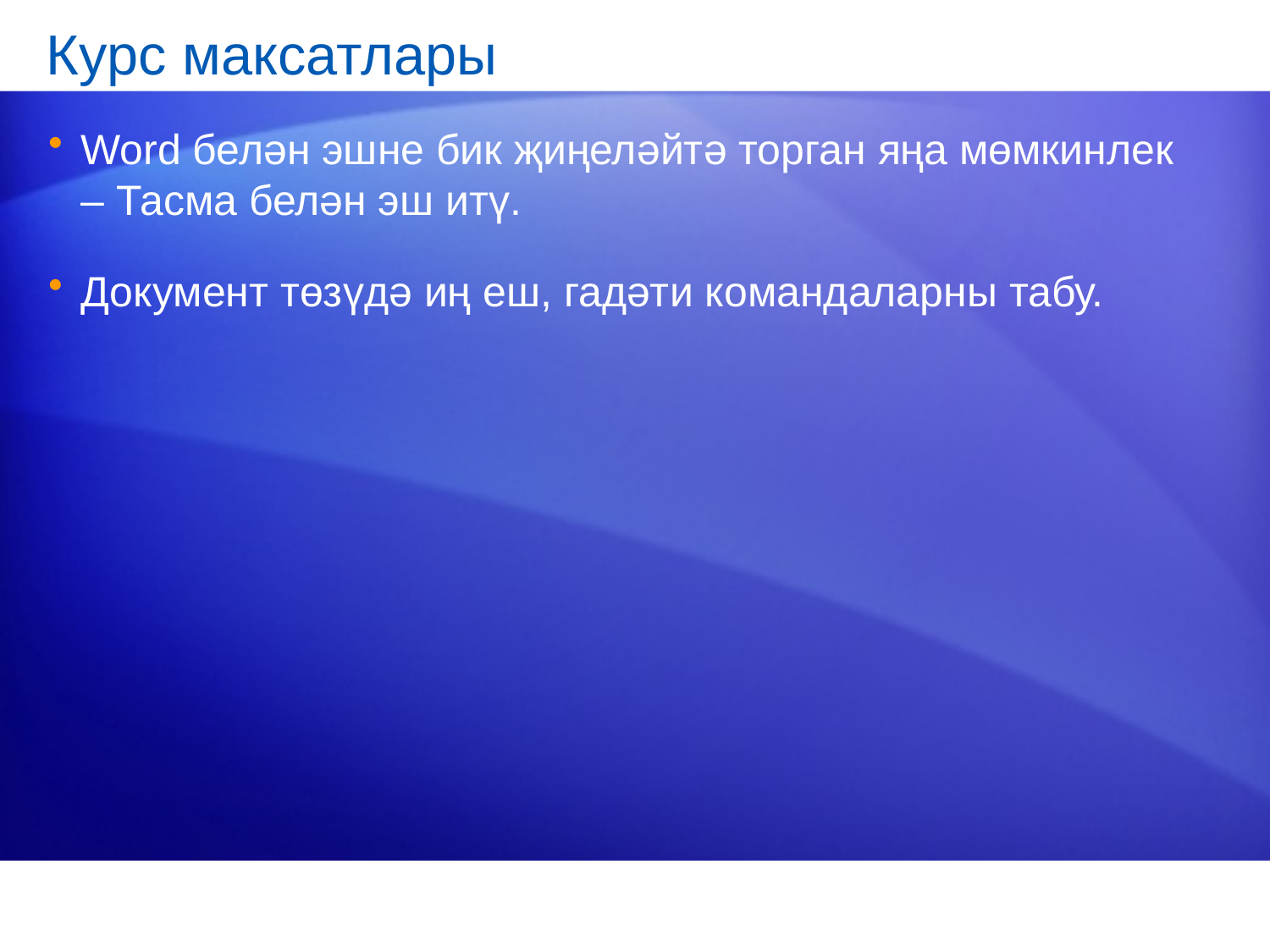

# Курс максатлары
Word белән эшне бик җиңеләйтә торган яңа мөмкинлек – Тасма белән эш итү.
Документ төзүдә иң еш, гадәти командаларны табу.